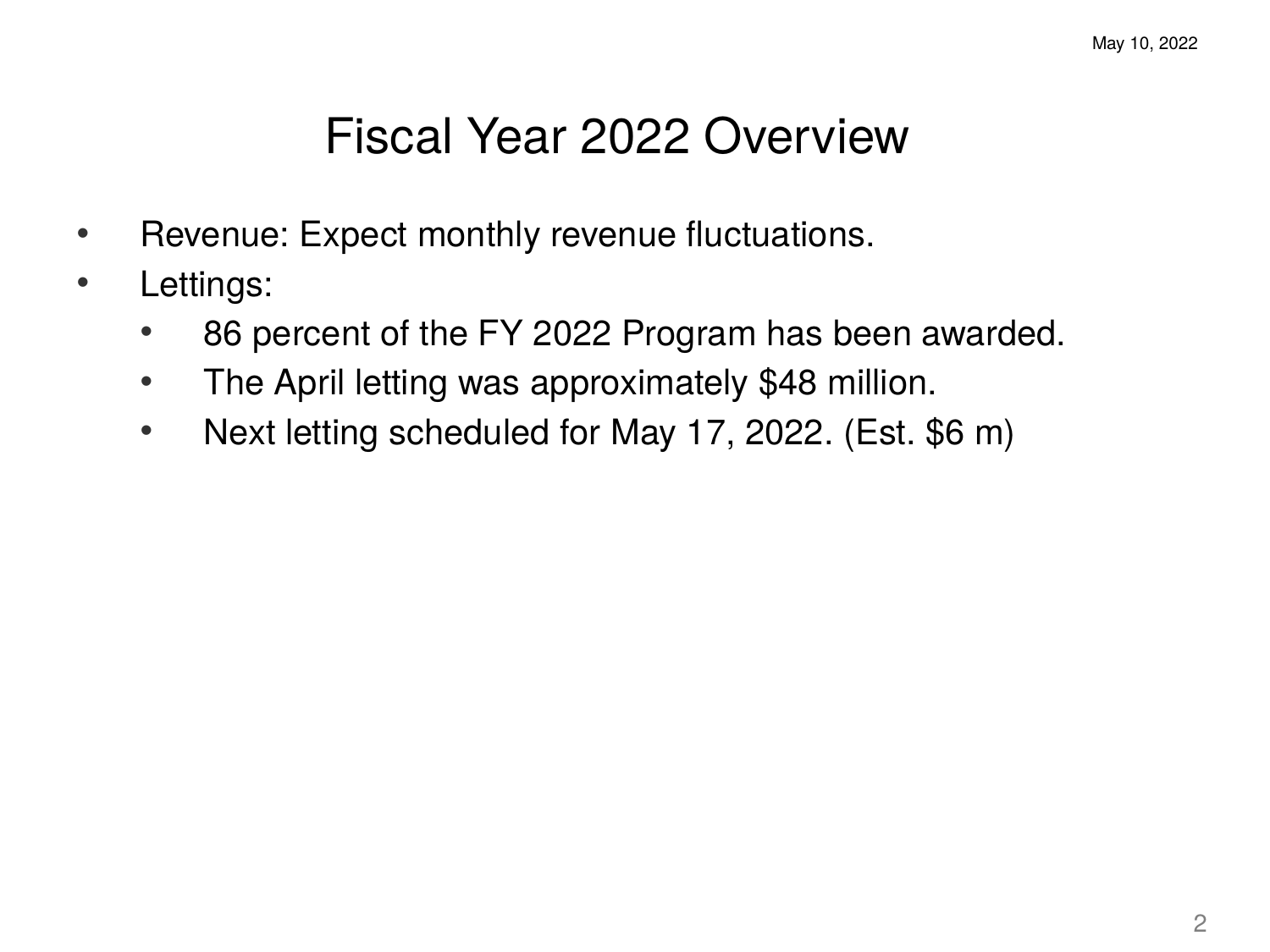

May 10, 2022
Fiscal Year 2022 Overview

Revenue: Expect monthly revenue fluctuations.
Lettings:
86 percent of the FY 2022 Program has been awarded.
The April letting was approximately $48 million.
Next letting scheduled for May 17, 2022. (Est. $6 m)

2